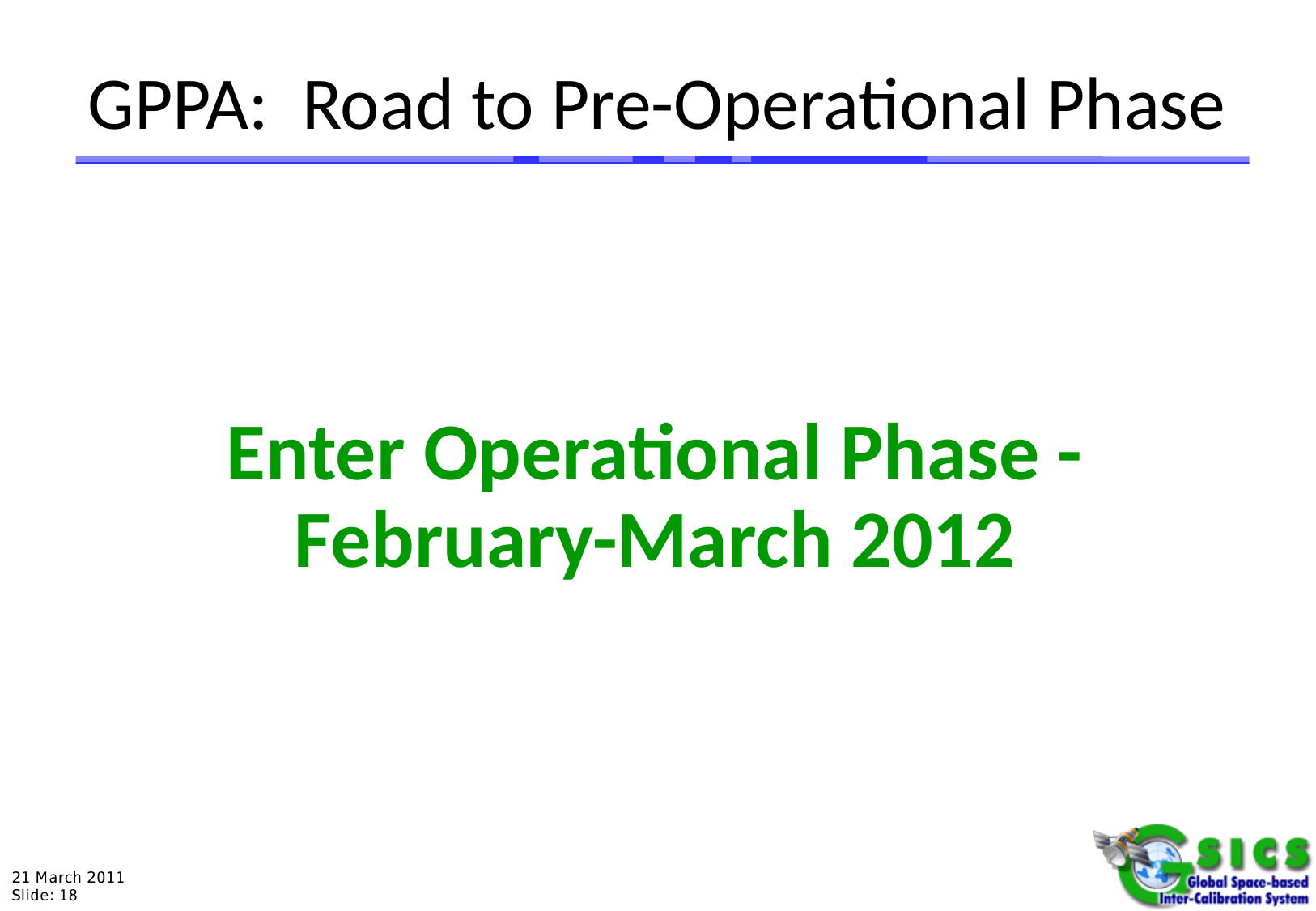

# GPPA:  Road to Pre-Operational Phase
Enter Operational Phase - February-March 2012